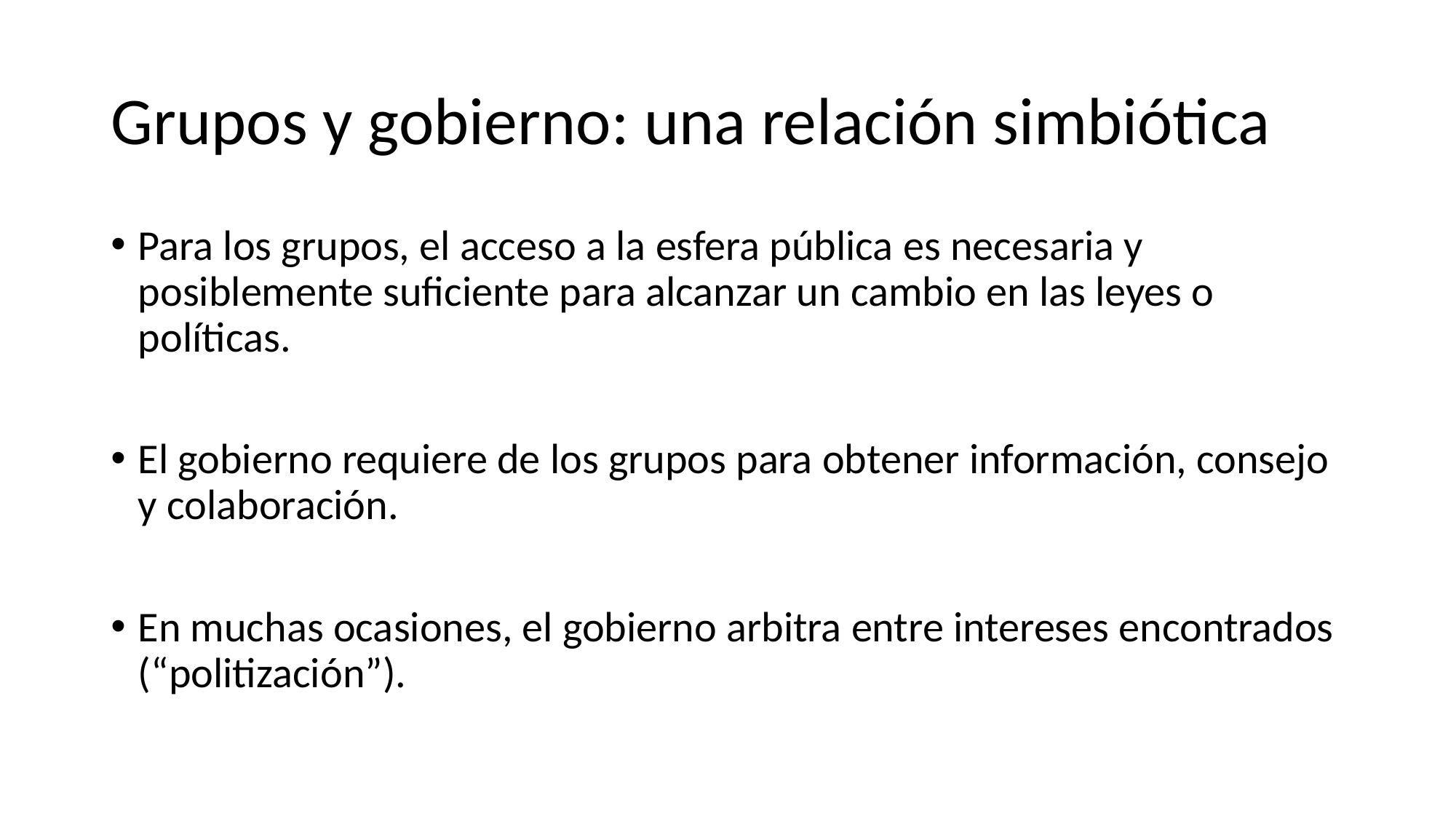

# Grupos y gobierno: una relación simbiótica
Para los grupos, el acceso a la esfera pública es necesaria y posiblemente suficiente para alcanzar un cambio en las leyes o políticas.

El gobierno requiere de los grupos para obtener información, consejo y colaboración.

En muchas ocasiones, el gobierno arbitra entre intereses encontrados (“politización”).